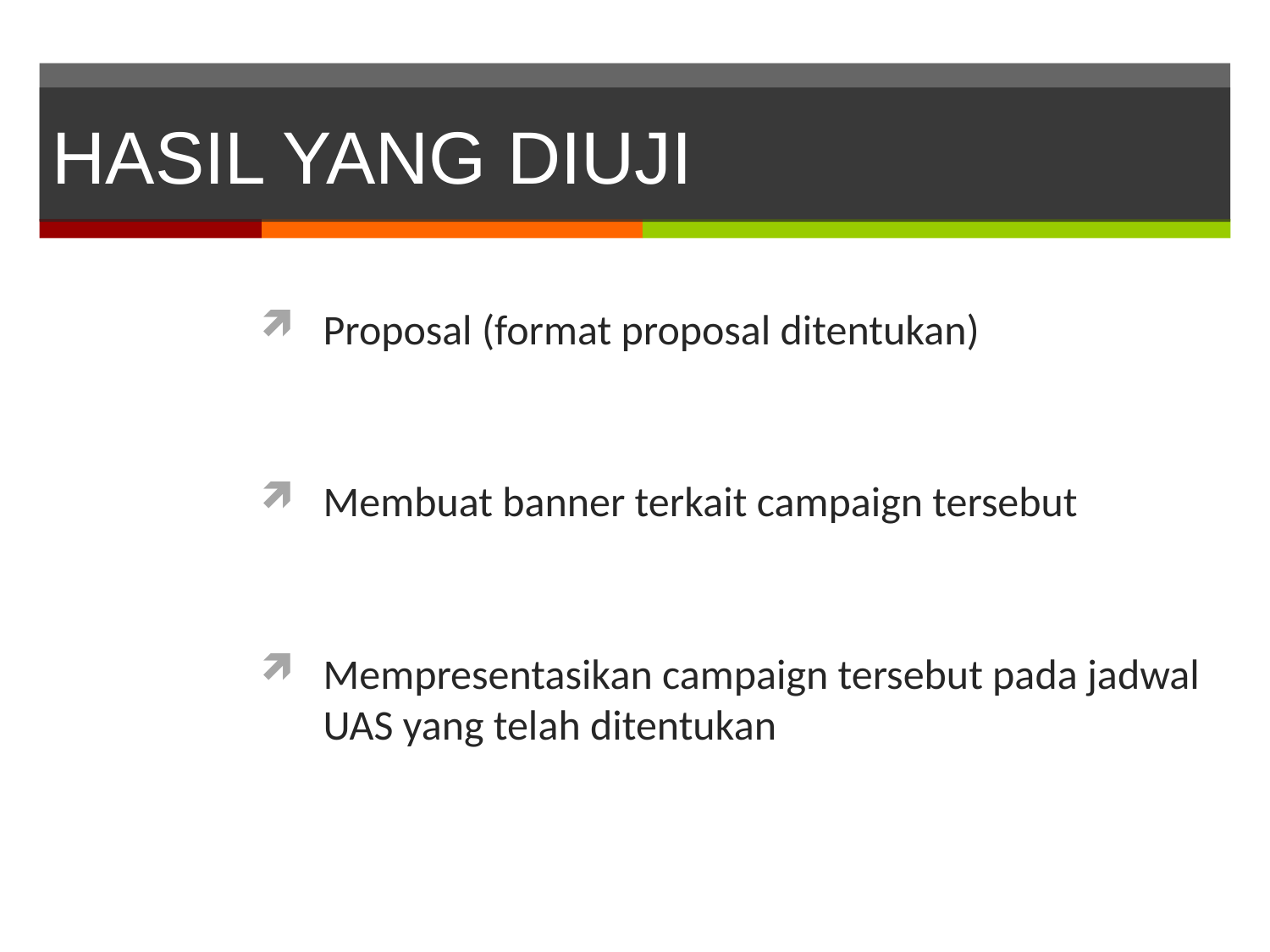

# HASIL YANG DIUJI
Proposal (format proposal ditentukan)

Membuat banner terkait campaign tersebut

Mempresentasikan campaign tersebut pada jadwal UAS yang telah ditentukan